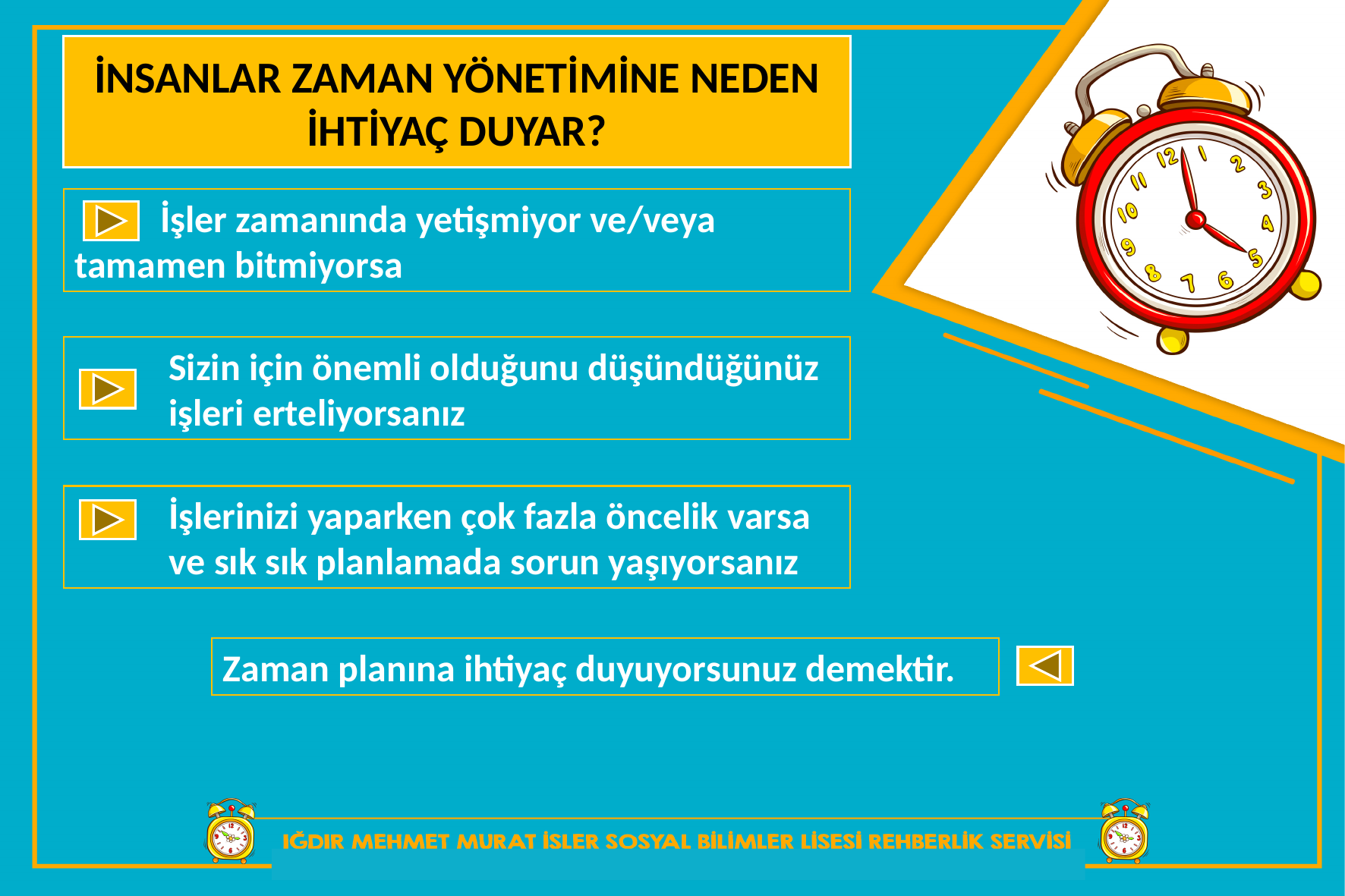

İNSANLAR ZAMAN YÖNETİMİNE NEDEN İHTİYAÇ DUYAR?
          İşler zamanında yetişmiyor ve/veya tamamen bitmiyorsa

           Sizin için önemli olduğunu düşündüğünüz
           işleri erteliyorsanız

           İşlerinizi yaparken çok fazla öncelik varsa
           ve sık sık planlamada sorun yaşıyorsanız

Zaman planına ihtiyaç duyuyorsunuz demektir.